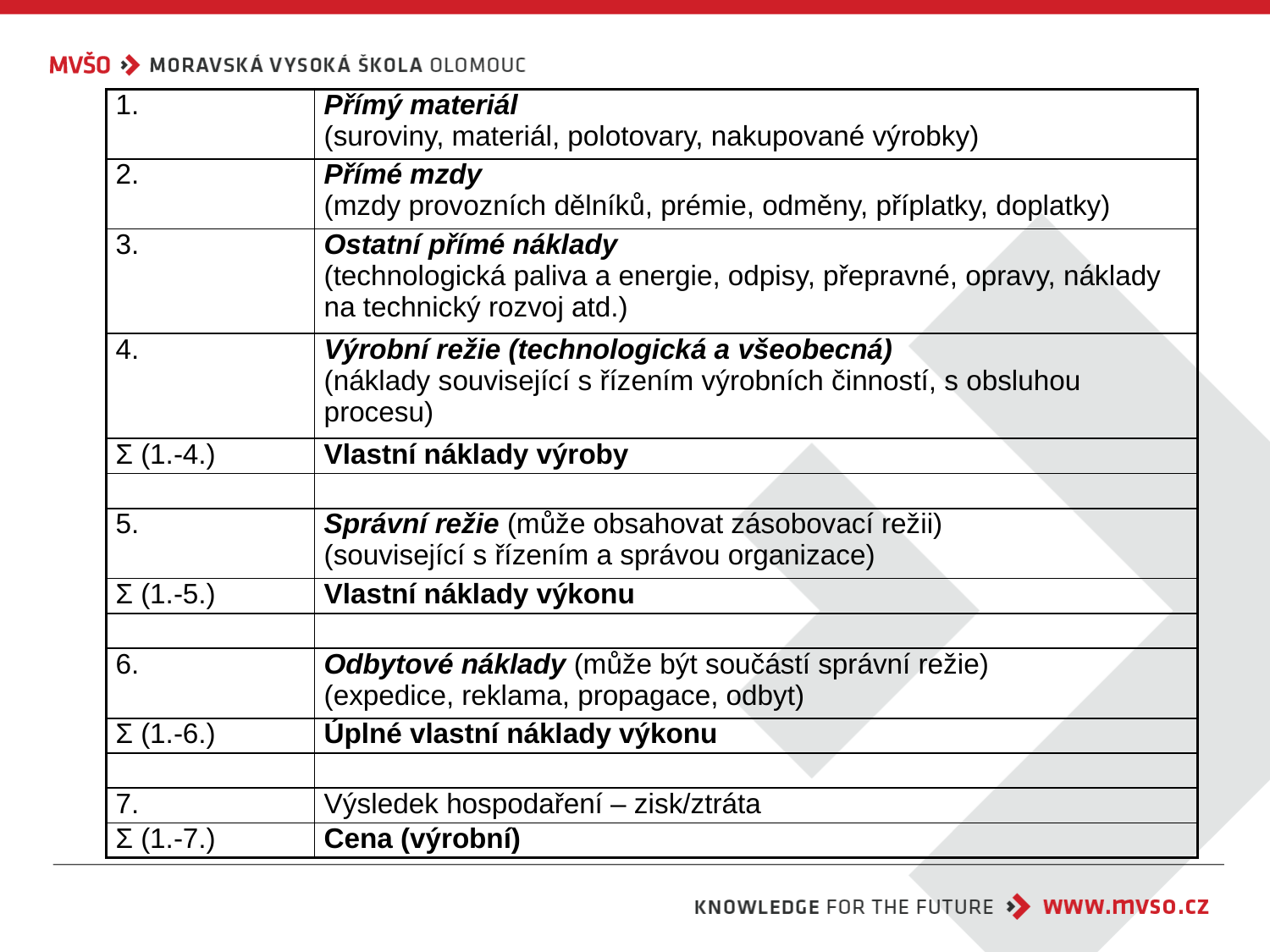

| 1. | Přímý materiál (suroviny, materiál, polotovary, nakupované výrobky) |
| --- | --- |
| 2. | Přímé mzdy (mzdy provozních dělníků, prémie, odměny, příplatky, doplatky) |
| 3. | Ostatní přímé náklady (technologická paliva a energie, odpisy, přepravné, opravy, náklady na technický rozvoj atd.) |
| 4. | Výrobní režie (technologická a všeobecná) (náklady související s řízením výrobních činností, s obsluhou procesu) |
| Σ (1.-4.) | Vlastní náklady výroby |
|  |  |
| 5. | Správní režie (může obsahovat zásobovací režii) (související s řízením a správou organizace) |
| Σ (1.-5.) | Vlastní náklady výkonu |
|  |  |
| 6. | Odbytové náklady (může být součástí správní režie) (expedice, reklama, propagace, odbyt) |
| Σ (1.-6.) | Úplné vlastní náklady výkonu |
|  |  |
| 7. | Výsledek hospodaření – zisk/ztráta |
| Σ (1.-7.) | Cena (výrobní) |